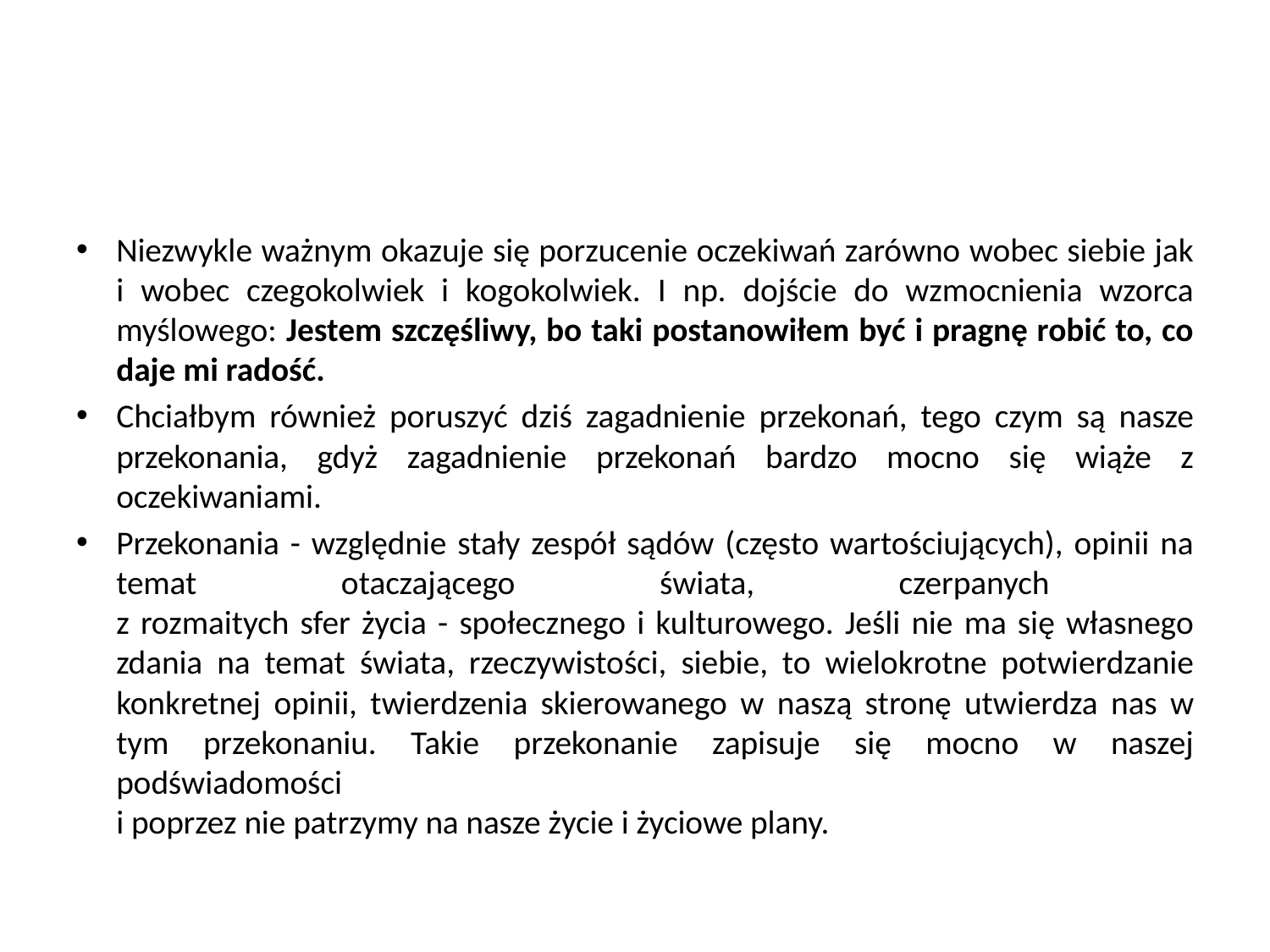

#
Niezwykle ważnym okazuje się porzucenie oczekiwań zarówno wobec siebie jak i wobec czegokolwiek i kogokolwiek. I np. dojście do wzmocnienia wzorca myślowego: Jestem szczęśliwy, bo taki postanowiłem być i pragnę robić to, co daje mi radość.
Chciałbym również poruszyć dziś zagadnienie przekonań, tego czym są nasze przekonania, gdyż zagadnienie przekonań bardzo mocno się wiąże z oczekiwaniami.
Przekonania - względnie stały zespół sądów (często wartościujących), opinii na temat otaczającego świata, czerpanych
z rozmaitych sfer życia - społecznego i kulturowego. Jeśli nie ma się własnego zdania na temat świata, rzeczywistości, siebie, to wielokrotne potwierdzanie konkretnej opinii, twierdzenia skierowanego w naszą stronę utwierdza nas w tym przekonaniu. Takie przekonanie zapisuje się mocno w naszej podświadomości
i poprzez nie patrzymy na nasze życie i życiowe plany.